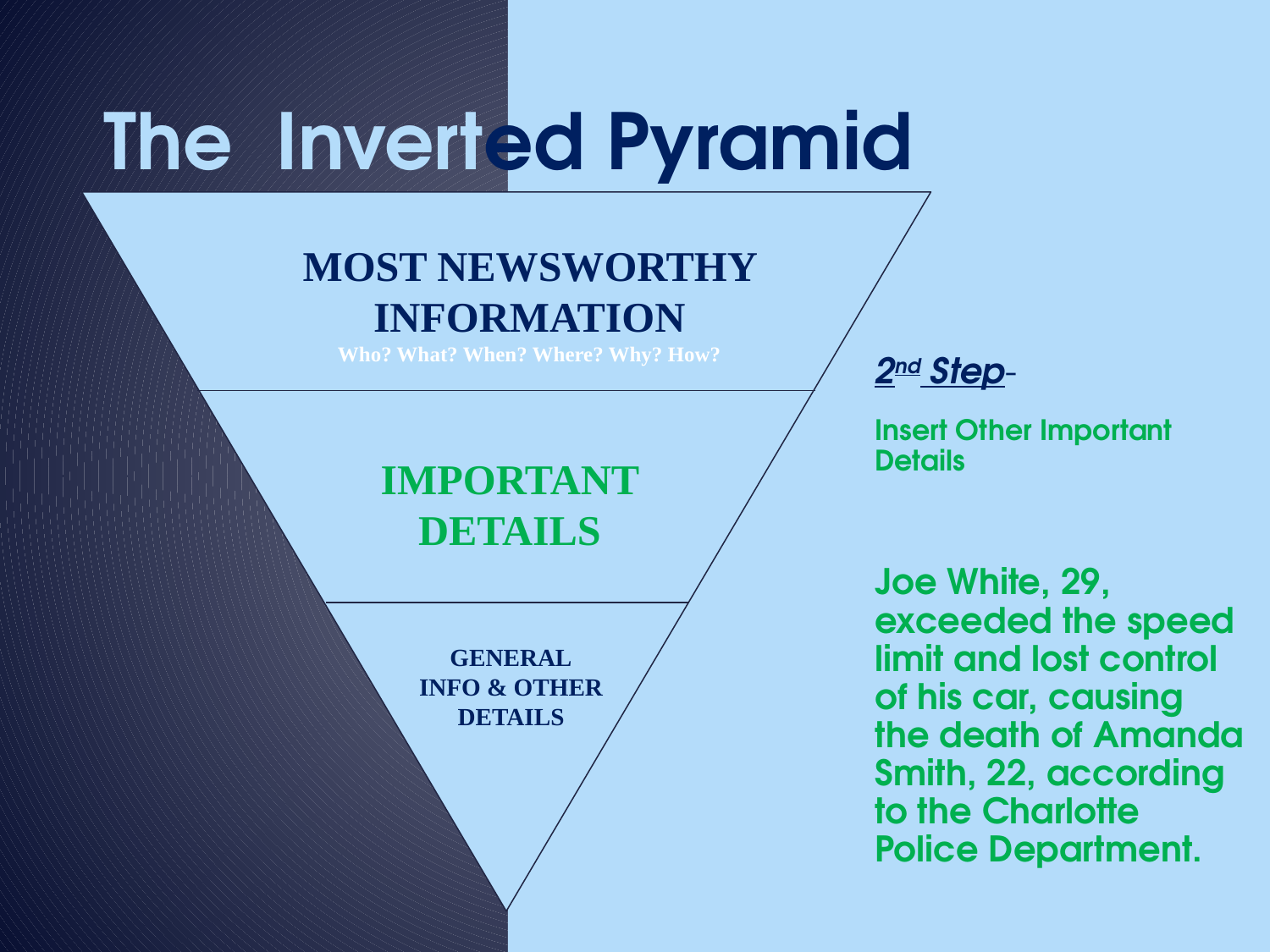

# The  Inverted Pyramid

MOST NEWSWORTHY INFORMATION
Who? What? When? Where? Why? How?
IMPORTANT DETAILS
GENERAL
INFO & OTHER DETAILS
2nd Step-
Insert Other Important Details

Joe White, 29, exceeded the speed limit and lost control of his car, causing the death of Amanda Smith, 22, according to the Charlotte Police Department.